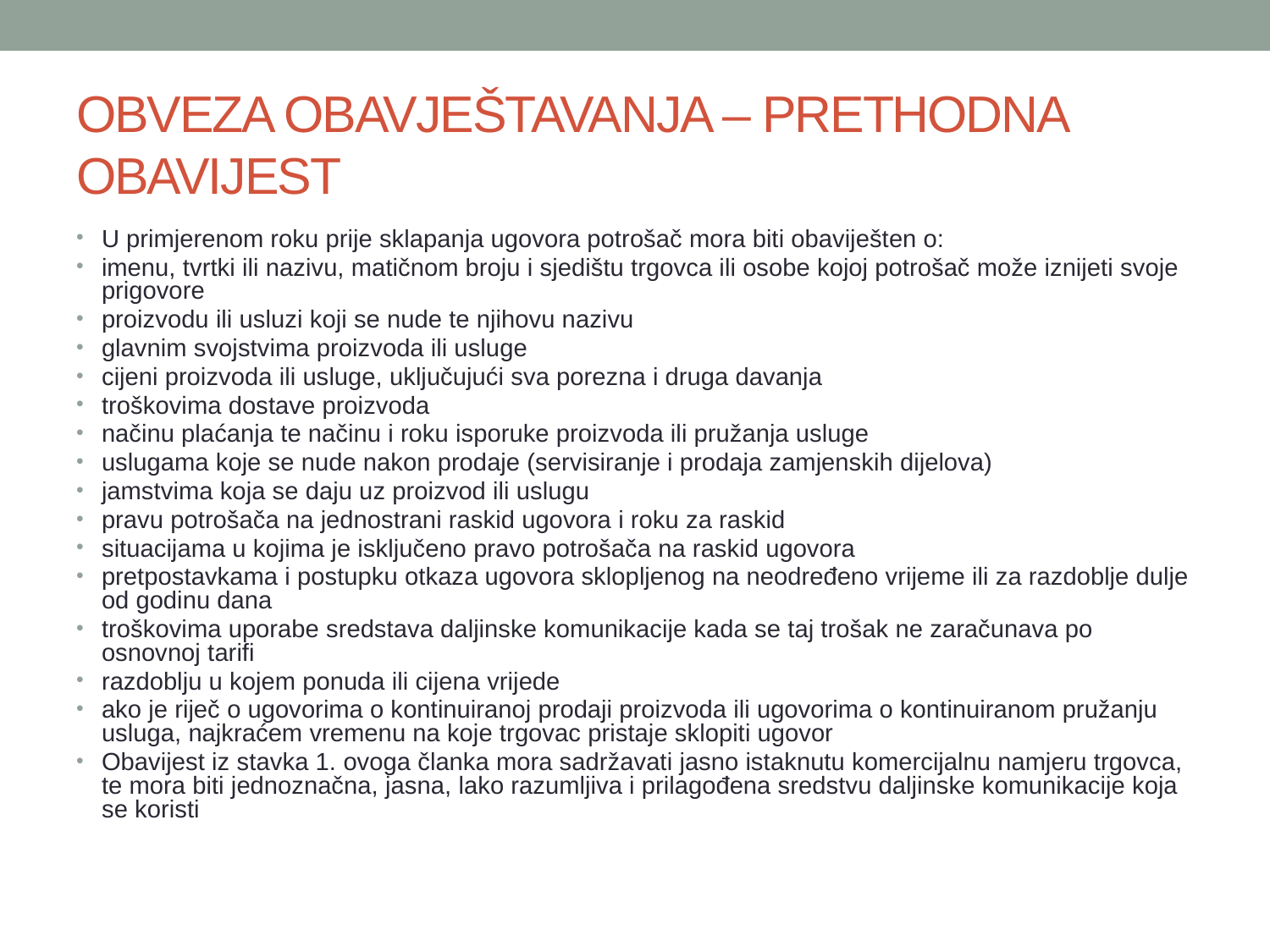

# OBVEZA OBAVJEŠTAVANJA – PRETHODNA OBAVIJEST
U primjerenom roku prije sklapanja ugovora potrošač mora biti obaviješten o:
imenu, tvrtki ili nazivu, matičnom broju i sjedištu trgovca ili osobe kojoj potrošač može iznijeti svoje prigovore
proizvodu ili usluzi koji se nude te njihovu nazivu
glavnim svojstvima proizvoda ili usluge
cijeni proizvoda ili usluge, uključujući sva porezna i druga davanja
troškovima dostave proizvoda
načinu plaćanja te načinu i roku isporuke proizvoda ili pružanja usluge
uslugama koje se nude nakon prodaje (servisiranje i prodaja zamjenskih dijelova)
jamstvima koja se daju uz proizvod ili uslugu
pravu potrošača na jednostrani raskid ugovora i roku za raskid
situacijama u kojima je isključeno pravo potrošača na raskid ugovora
pretpostavkama i postupku otkaza ugovora sklopljenog na neodređeno vrijeme ili za razdoblje dulje od godinu dana
troškovima uporabe sredstava daljinske komunikacije kada se taj trošak ne zaračunava po osnovnoj tarifi
razdoblju u kojem ponuda ili cijena vrijede
ako je riječ o ugovorima o kontinuiranoj prodaji proizvoda ili ugovorima o kontinuiranom pružanju usluga, najkraćem vremenu na koje trgovac pristaje sklopiti ugovor
Obavijest iz stavka 1. ovoga članka mora sadržavati jasno istaknutu komercijalnu namjeru trgovca, te mora biti jednoznačna, jasna, lako razumljiva i prilagođena sredstvu daljinske komunikacije koja se koristi